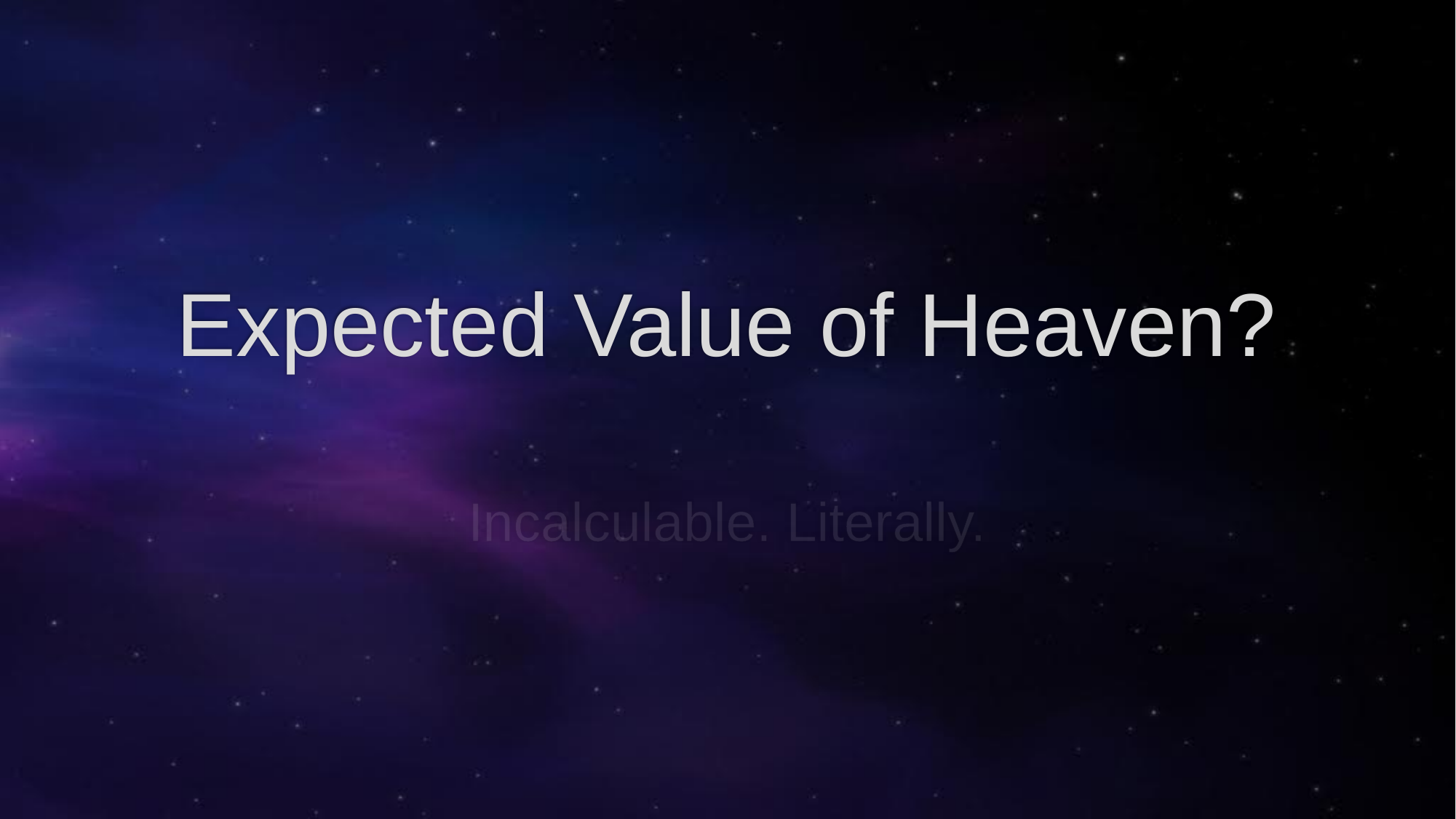

# Expected Value of Heaven?
Incalculable. Literally.